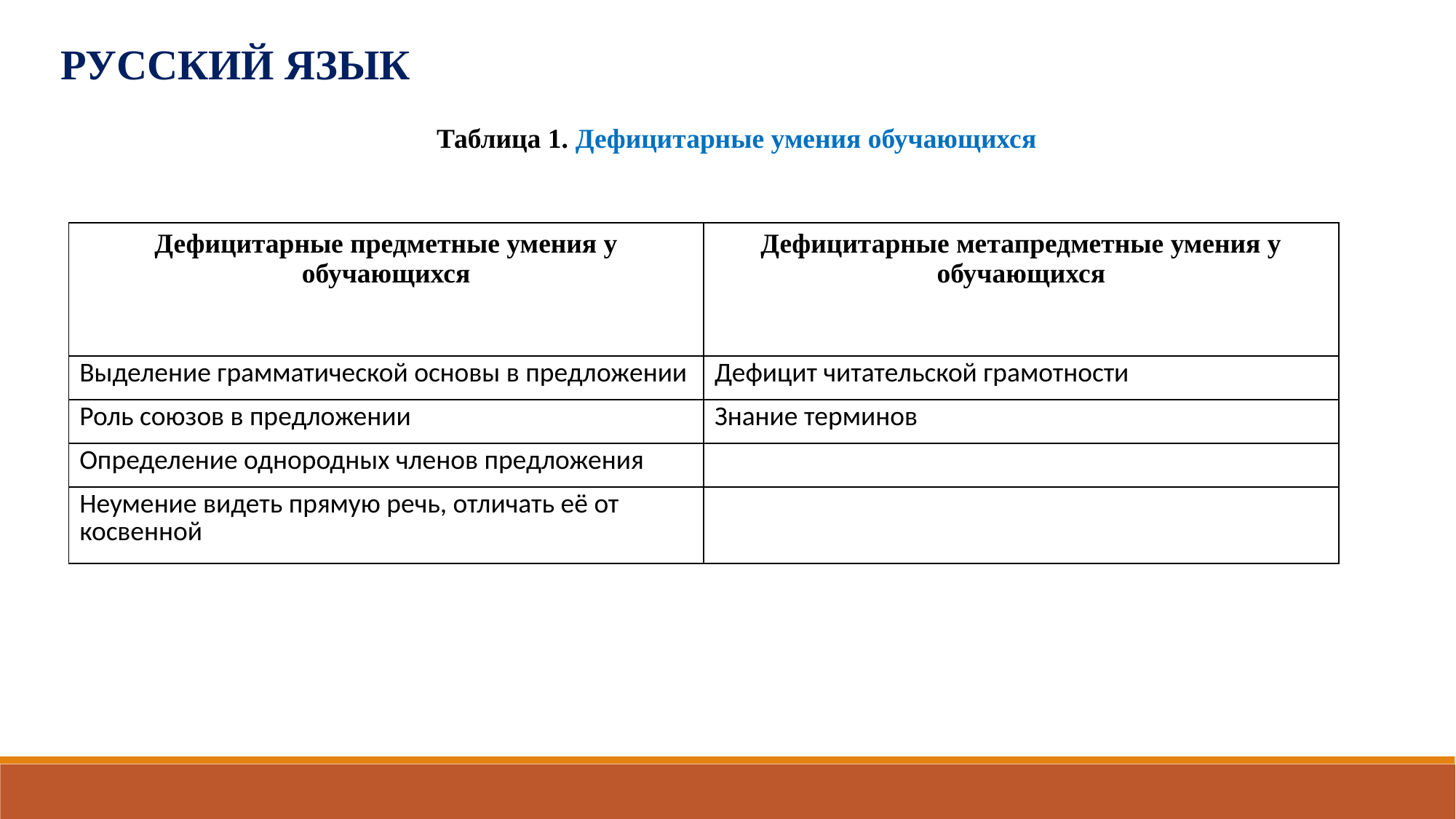

РУССКИЙ ЯЗЫК
Таблица 1. Дефицитарные умения обучающихся
| Дефицитарные предметные умения у обучающихся | Дефицитарные метапредметные умения у обучающихся |
| --- | --- |
| Выделение грамматической основы в предложении | Дефицит читательской грамотности |
| Роль союзов в предложении | Знание терминов |
| Определение однородных членов предложения |  |
| Неумение видеть прямую речь, отличать её от косвенной |  |